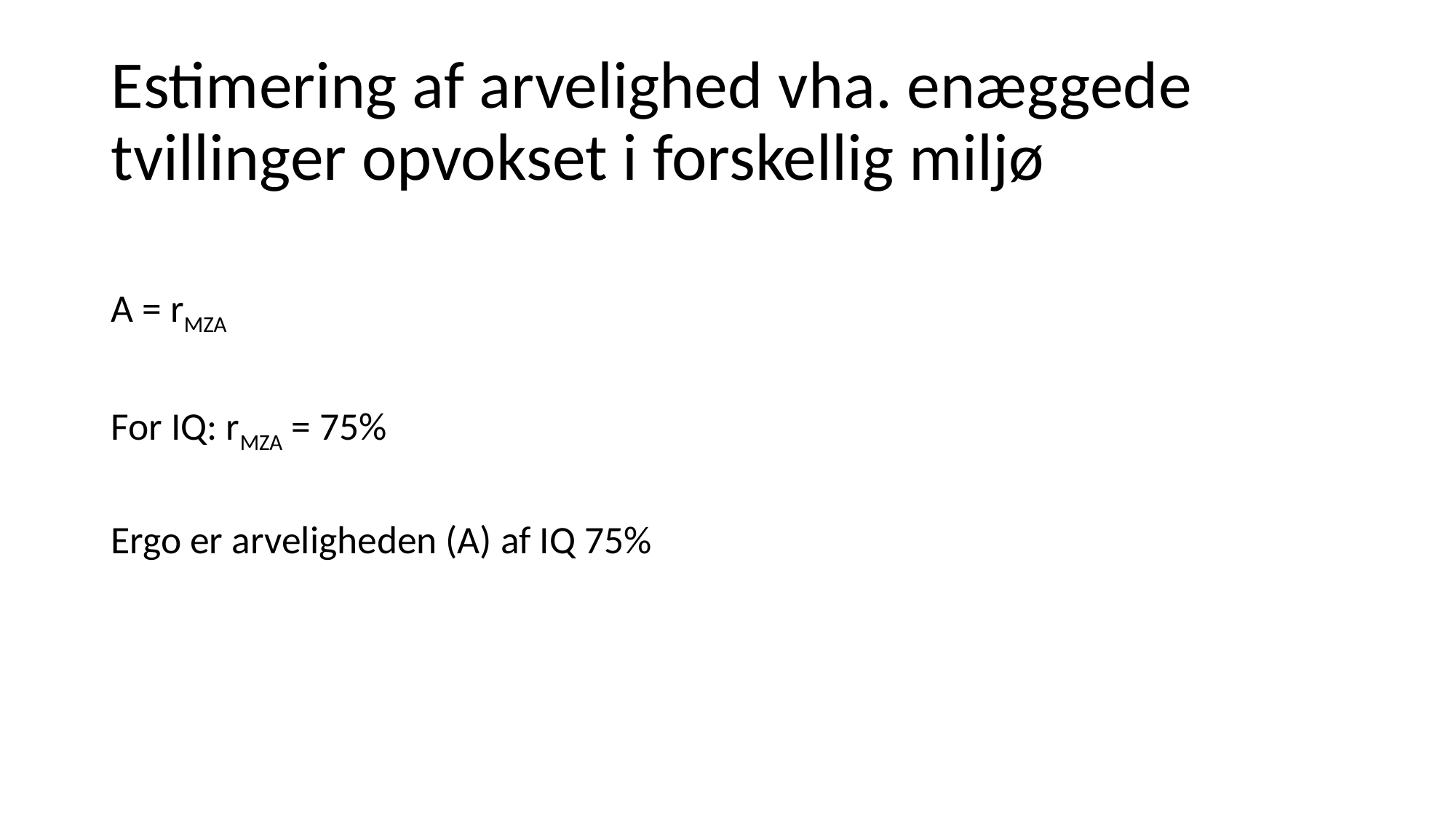

# Estimering af arvelighed vha. enæggede tvillinger opvokset i forskellig miljø

A = rMZA

For IQ: rMZA = 75%

Ergo er arveligheden (A) af IQ 75%